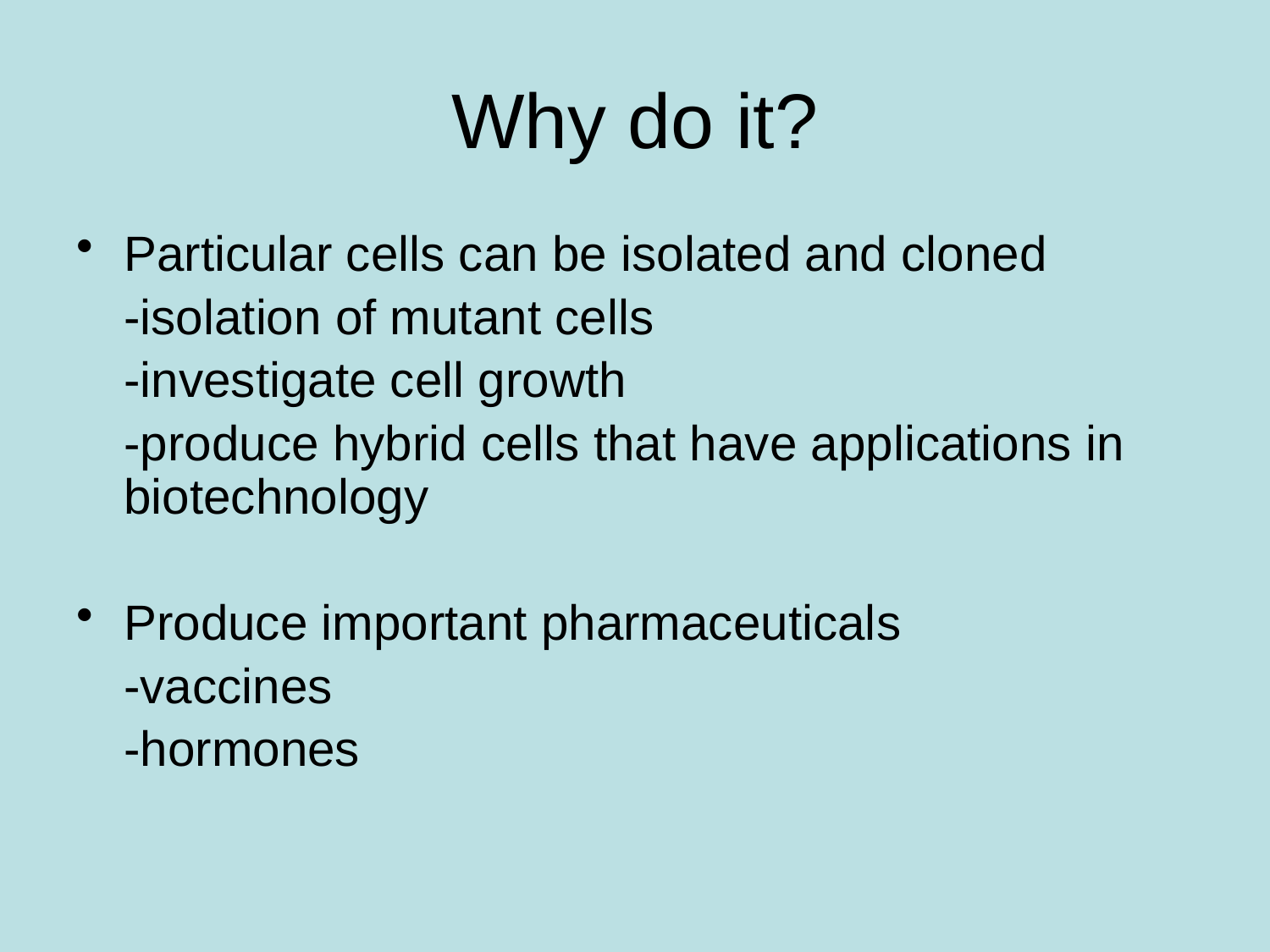

# Why do it?
Particular cells can be isolated and cloned
	-isolation of mutant cells
	-investigate cell growth
	-produce hybrid cells that have applications in biotechnology

Produce important pharmaceuticals
	-vaccines
	-hormones